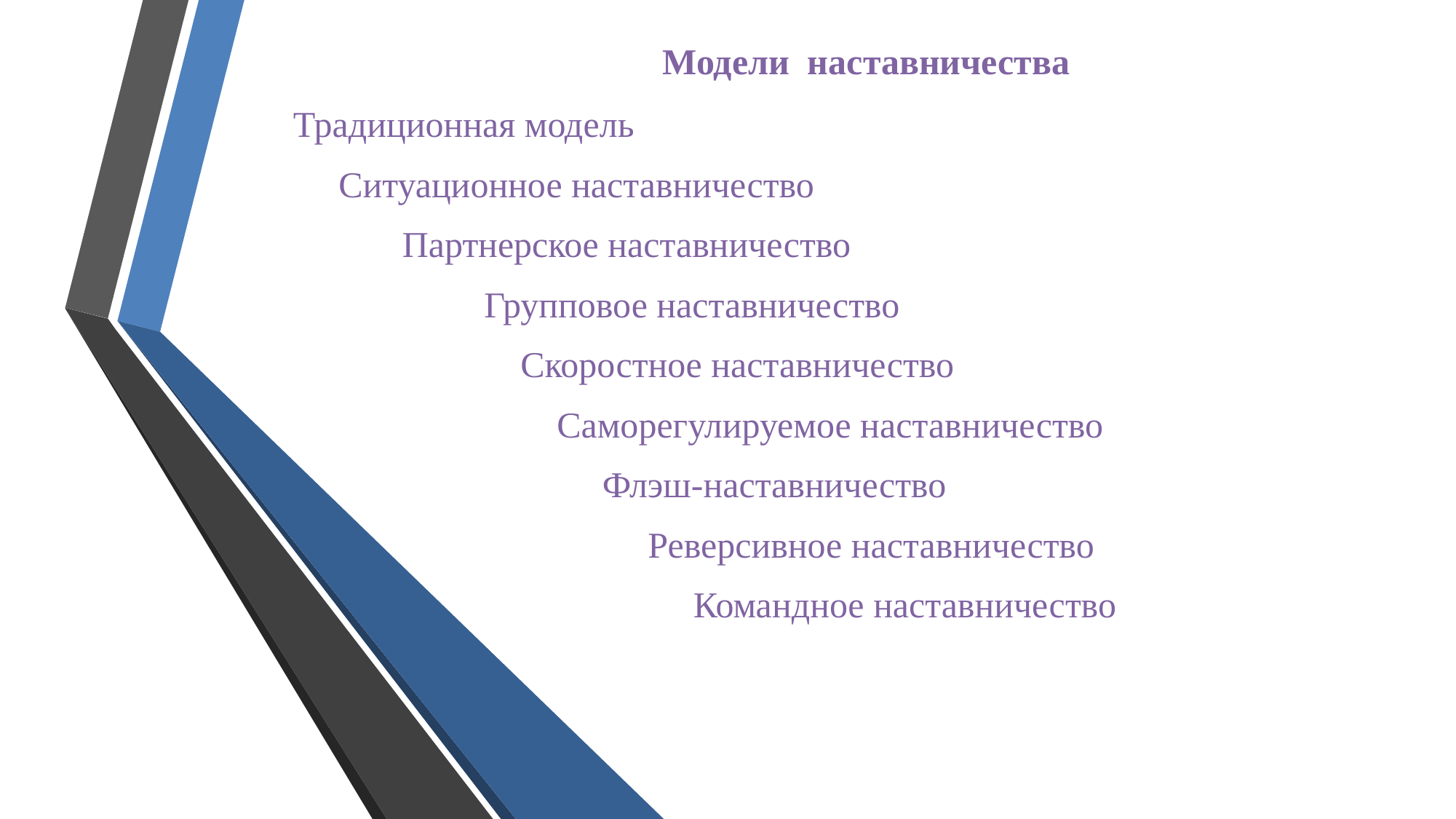

# Модели  наставничества
Традиционная модель
     Ситуационное наставничество
            Партнерское наставничество
                     Групповое наставничество
                         Скоростное наставничество
                             Саморегулируемое наставничество
                                  Флэш-наставничество
                                       Реверсивное наставничество
                                            Командное наставничество